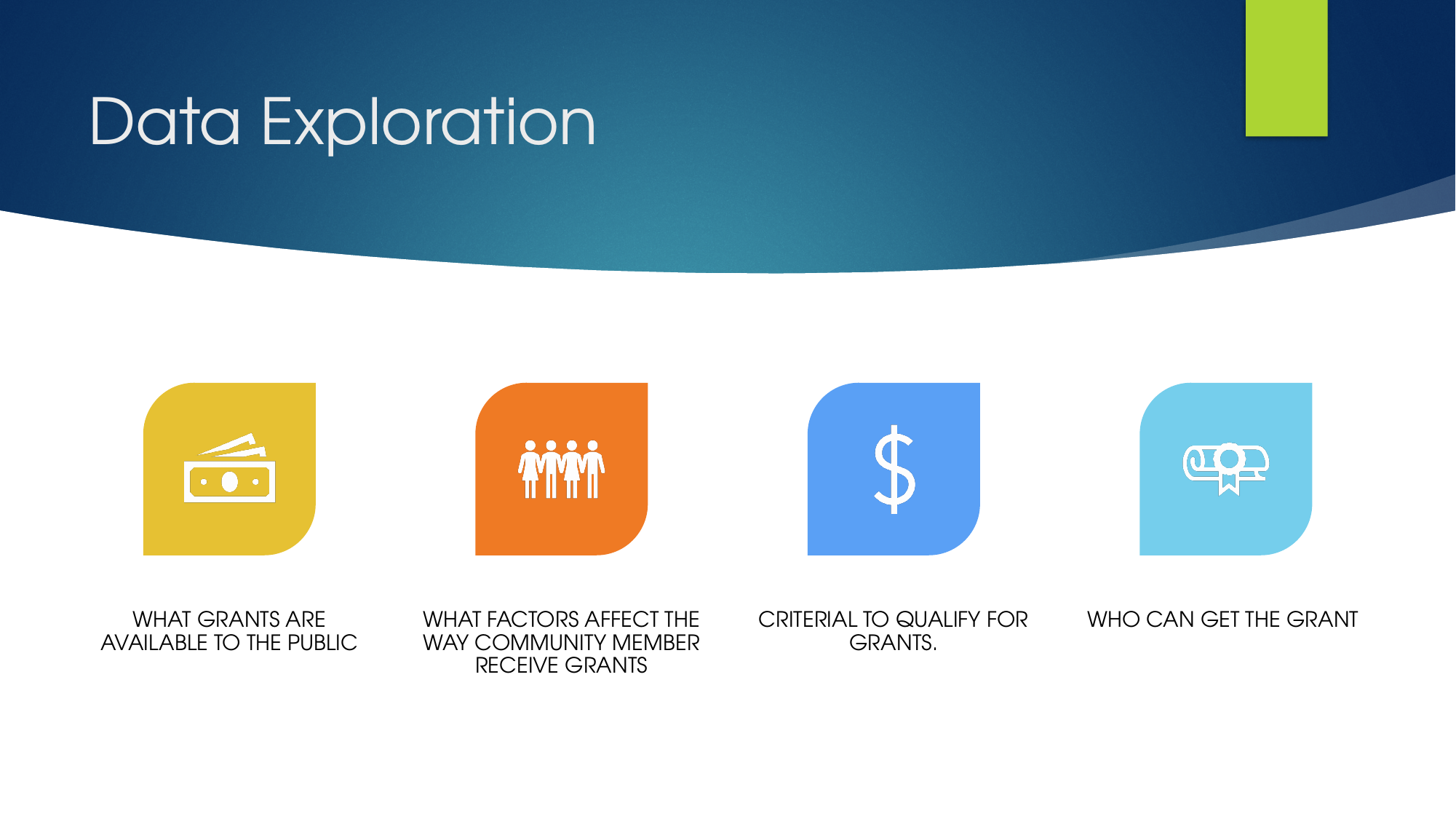

# Data Exploration

What grants are available to the public
What factors affect the way community member receive grants
Criterial to qualify for grants.
Who can get the grant